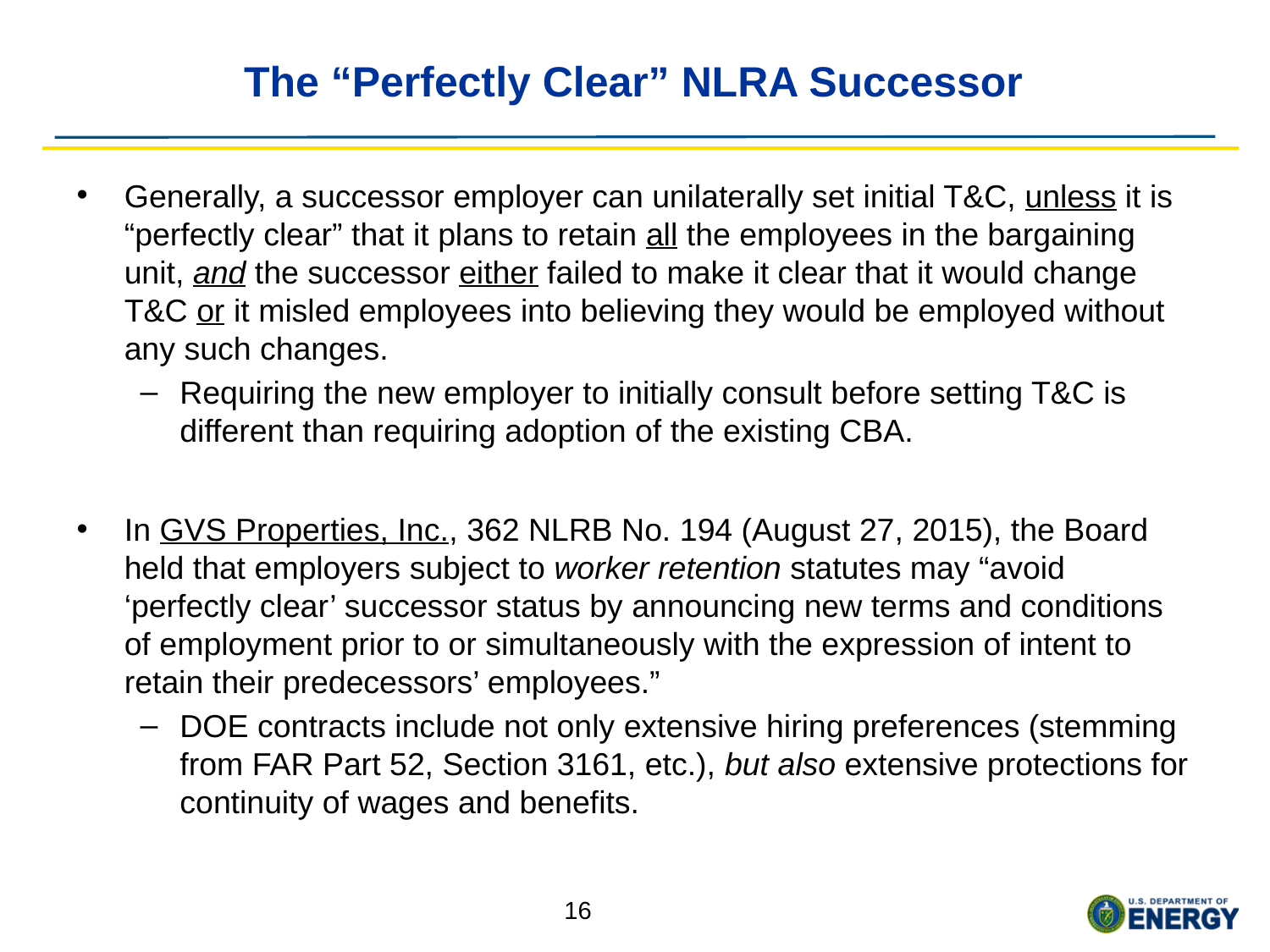

# The “Perfectly Clear” NLRA Successor
Generally, a successor employer can unilaterally set initial T&C, unless it is “perfectly clear” that it plans to retain all the employees in the bargaining unit, and the successor either failed to make it clear that it would change T&C or it misled employees into believing they would be employed without any such changes.
Requiring the new employer to initially consult before setting T&C is different than requiring adoption of the existing CBA.

In GVS Properties, Inc., 362 NLRB No. 194 (August 27, 2015), the Board held that employers subject to worker retention statutes may “avoid ‘perfectly clear’ successor status by announcing new terms and conditions of employment prior to or simultaneously with the expression of intent to retain their predecessors’ employees.”
DOE contracts include not only extensive hiring preferences (stemming from FAR Part 52, Section 3161, etc.), but also extensive protections for continuity of wages and benefits.